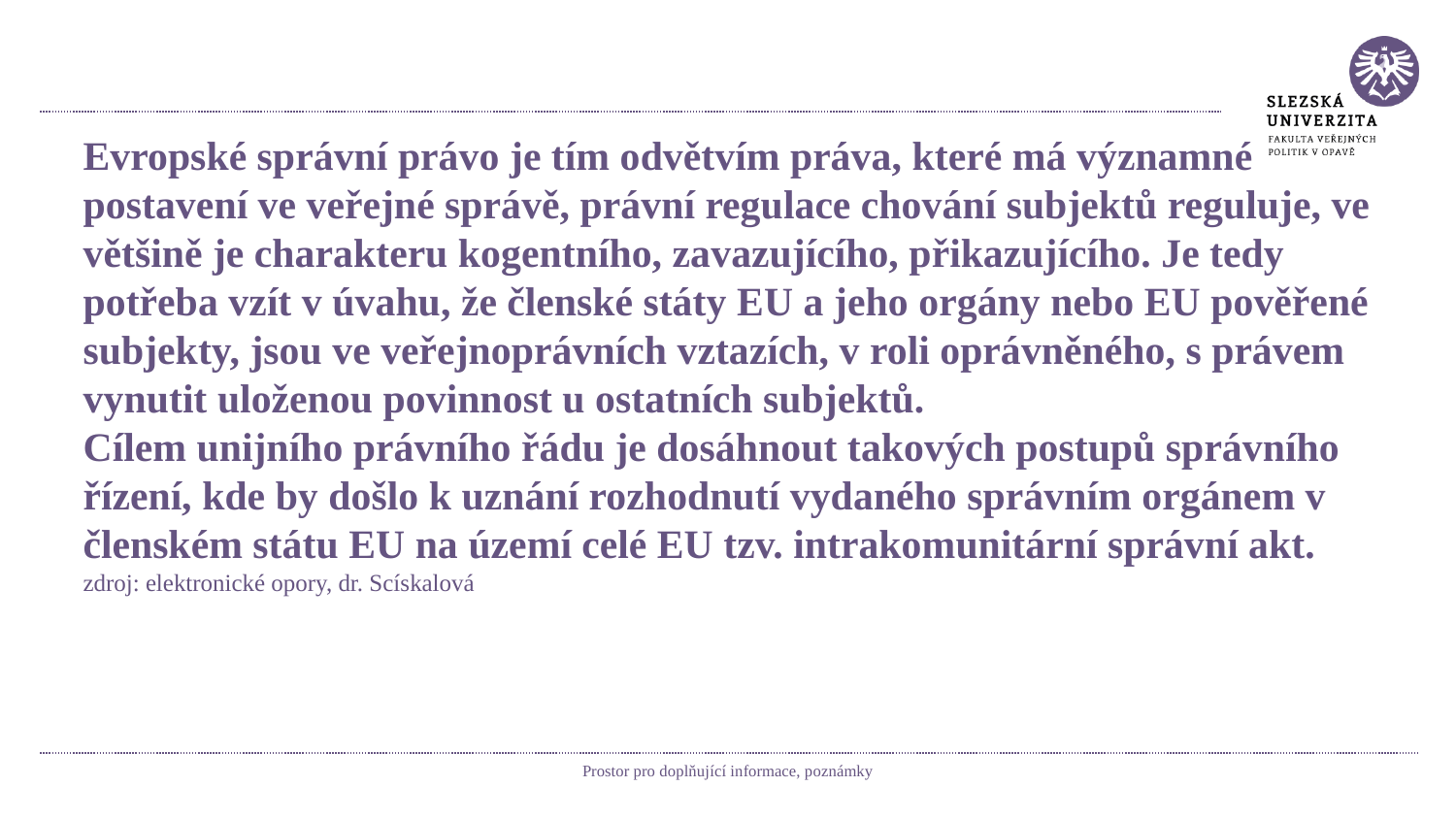

#
Evropské správní právo je tím odvětvím práva, které má významné postavení ve veřejné správě, právní regulace chování subjektů reguluje, ve většině je charakteru kogentního, zavazujícího, přikazujícího. Je tedy potřeba vzít v úvahu, že členské státy EU a jeho orgány nebo EU pověřené subjekty, jsou ve veřejnoprávních vztazích, v roli oprávněného, s právem vynutit uloženou povinnost u ostatních subjektů.
Cílem unijního právního řádu je dosáhnout takových postupů správního řízení, kde by došlo k uznání rozhodnutí vydaného správním orgánem v členském státu EU na území celé EU tzv. intrakomunitární správní akt.
zdroj: elektronické opory, dr. Scískalová

Prostor pro doplňující informace, poznámky